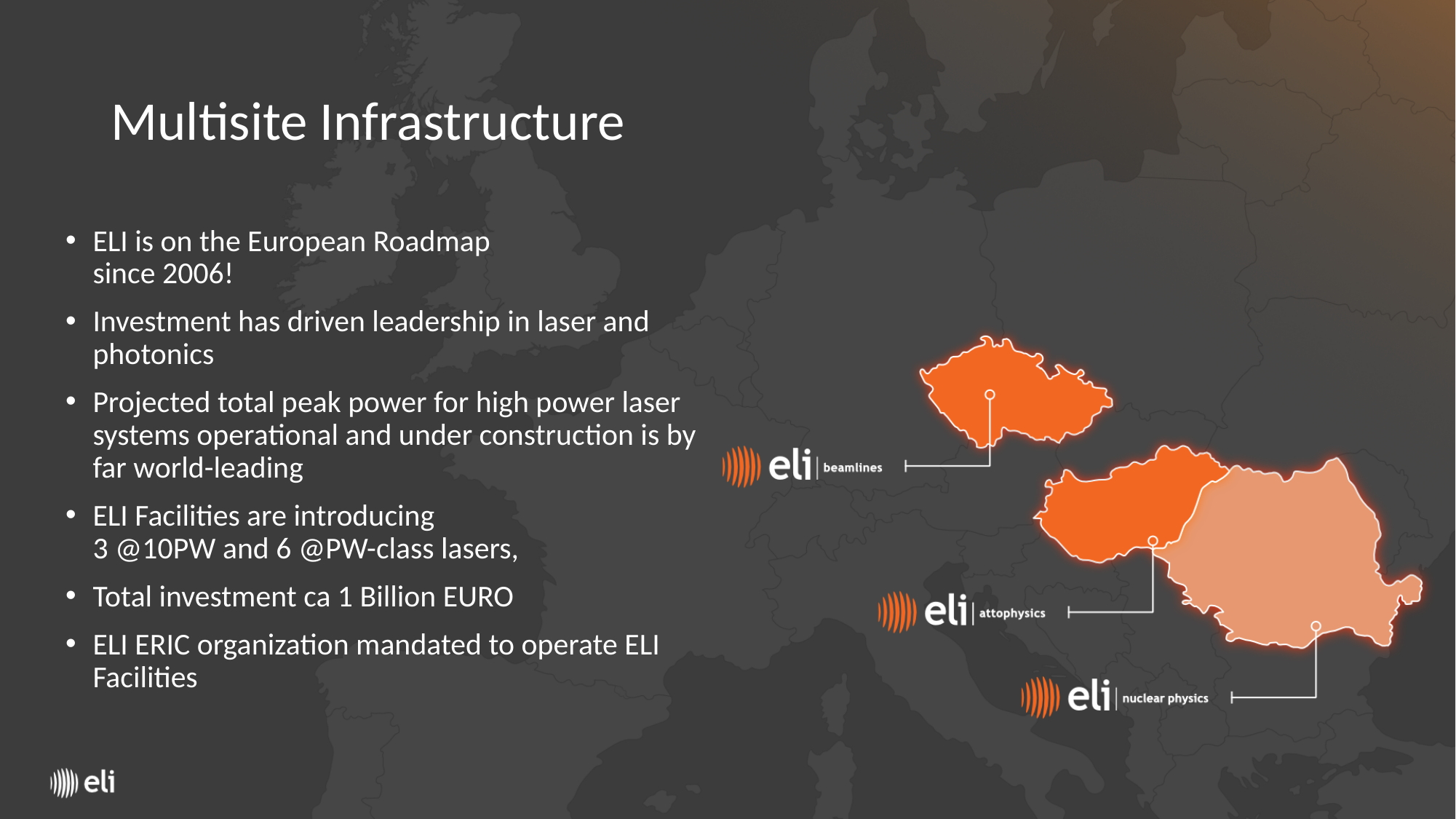

# Multisite Infrastructure
ELI is on the European Roadmap
since 2006!
Investment has driven leadership in laser and photonics
Projected total peak power for high power laser systems operational and under construction is by far world-leading
ELI Facilities are introducing
3 @10PW and 6 @PW-class lasers,
Total investment ca 1 Billion EURO
ELI ERIC organization mandated to operate ELI Facilities